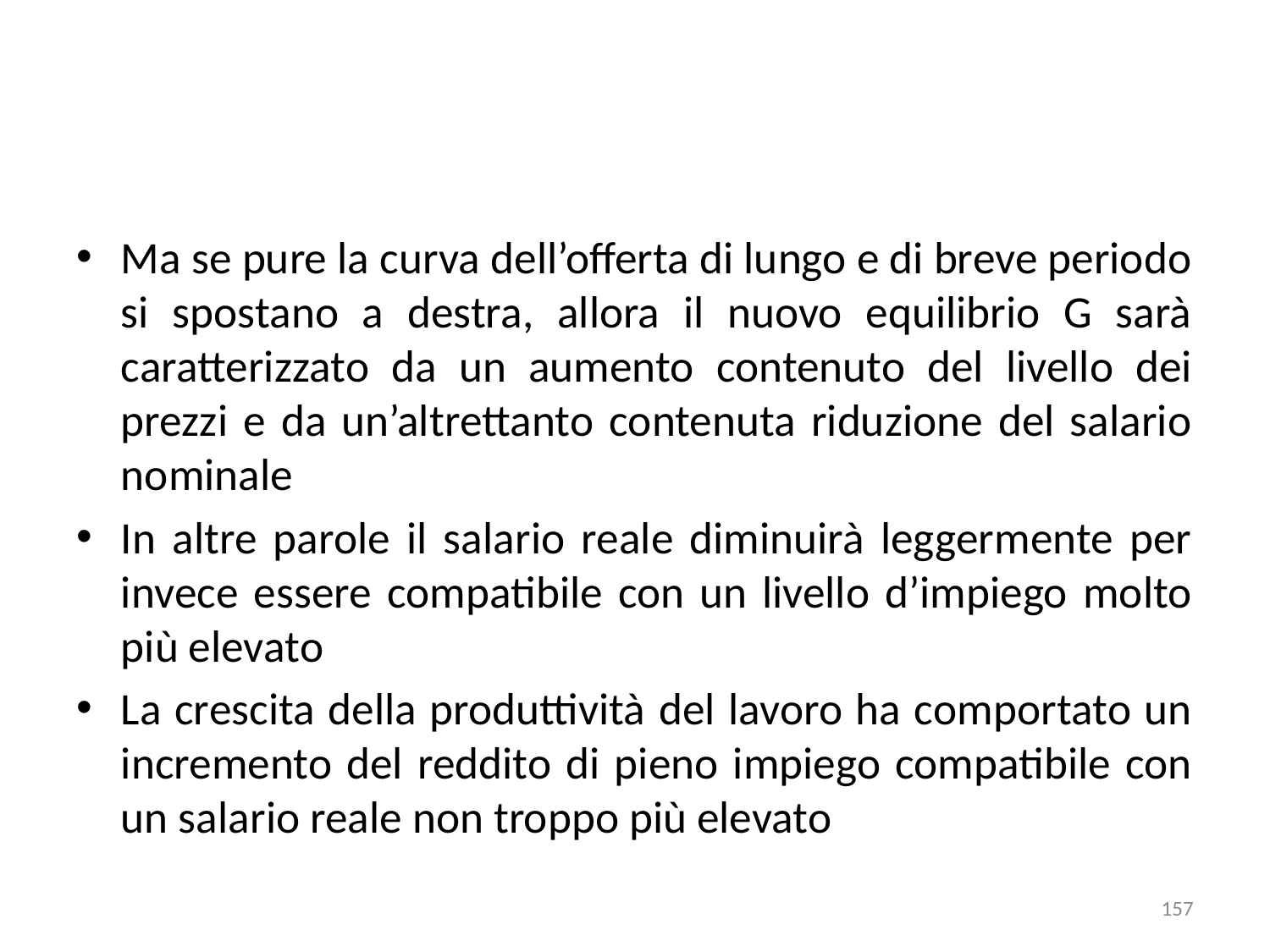

#
Ma se pure la curva dell’offerta di lungo e di breve periodo si spostano a destra, allora il nuovo equilibrio G sarà caratterizzato da un aumento contenuto del livello dei prezzi e da un’altrettanto contenuta riduzione del salario nominale
In altre parole il salario reale diminuirà leggermente per invece essere compatibile con un livello d’impiego molto più elevato
La crescita della produttività del lavoro ha comportato un incremento del reddito di pieno impiego compatibile con un salario reale non troppo più elevato

157